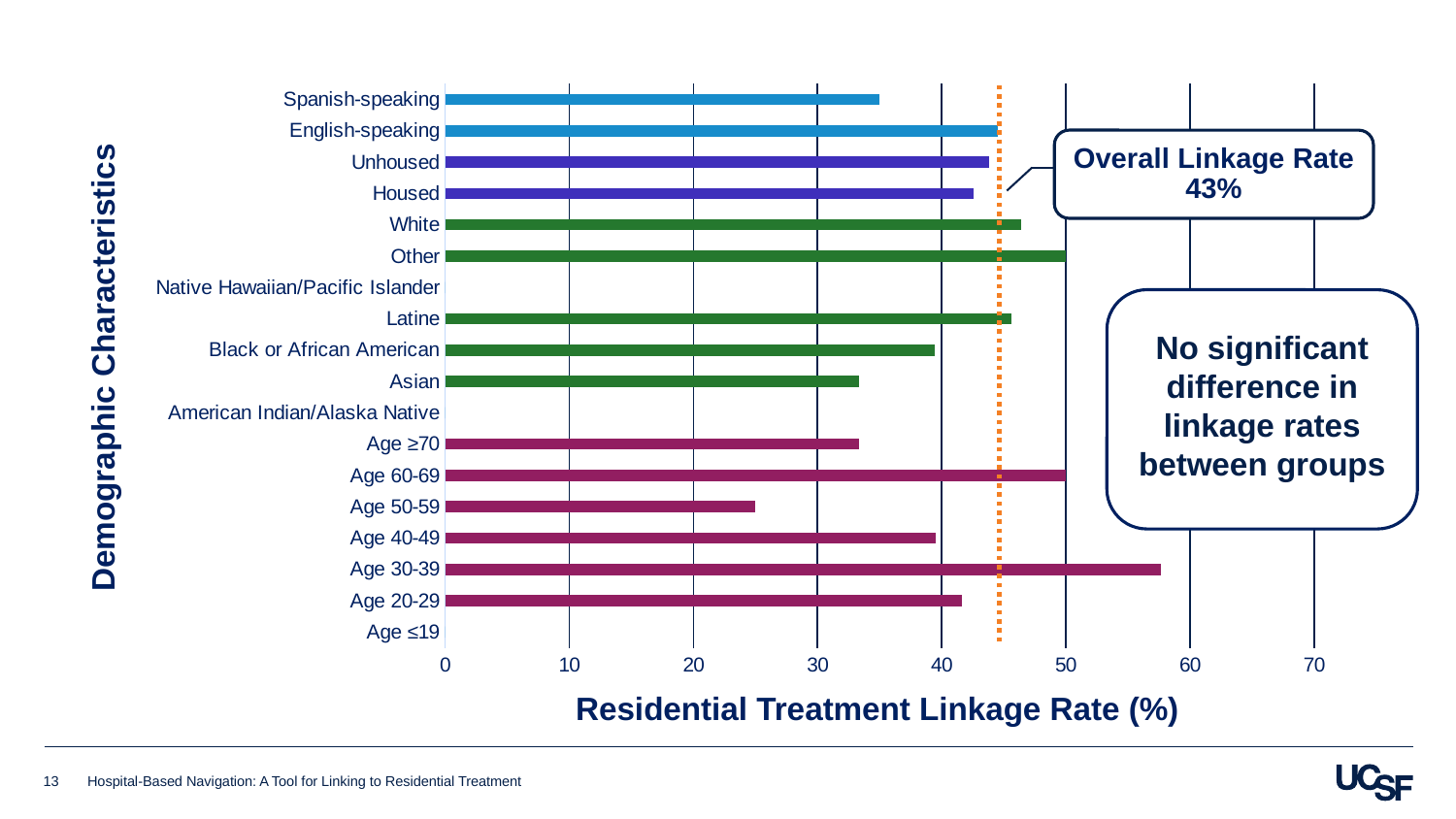

### Chart

| Category |  |
|---|---|
| Age ≤19 | 0.0 |
| Age 20-29 | 41.66666666666667 |
| Age 30-39 | 57.692307692307686 |
| Age 40-49 | 39.53488372093023 |
| Age 50-59 | 25.0 |
| Age 60-69 | 50.0 |
| Age ≥70 | 33.33333333333333 |
| American Indian/Alaska Native | 0.0 |
| Asian | 33.33333333333333 |
| Black or African American | 39.473684210526315 |
| Latine | 45.614035087719294 |
| Native Hawaiian/Pacific Islander | 0.0 |
| Other | 50.0 |
| White | 46.3768115942029 |
| Housed | 42.592592592592595 |
| Unhoused | 43.80165289256198 |
| English-speaking | 44.516129032258064 |
| Spanish-speaking | 35.0 |
Overall Linkage Rate
43%

Demographic Characteristics
No significant difference in linkage rates between groups
Residential Treatment Linkage Rate (%)
13
Hospital-Based Navigation: A Tool for Linking to Residential Treatment